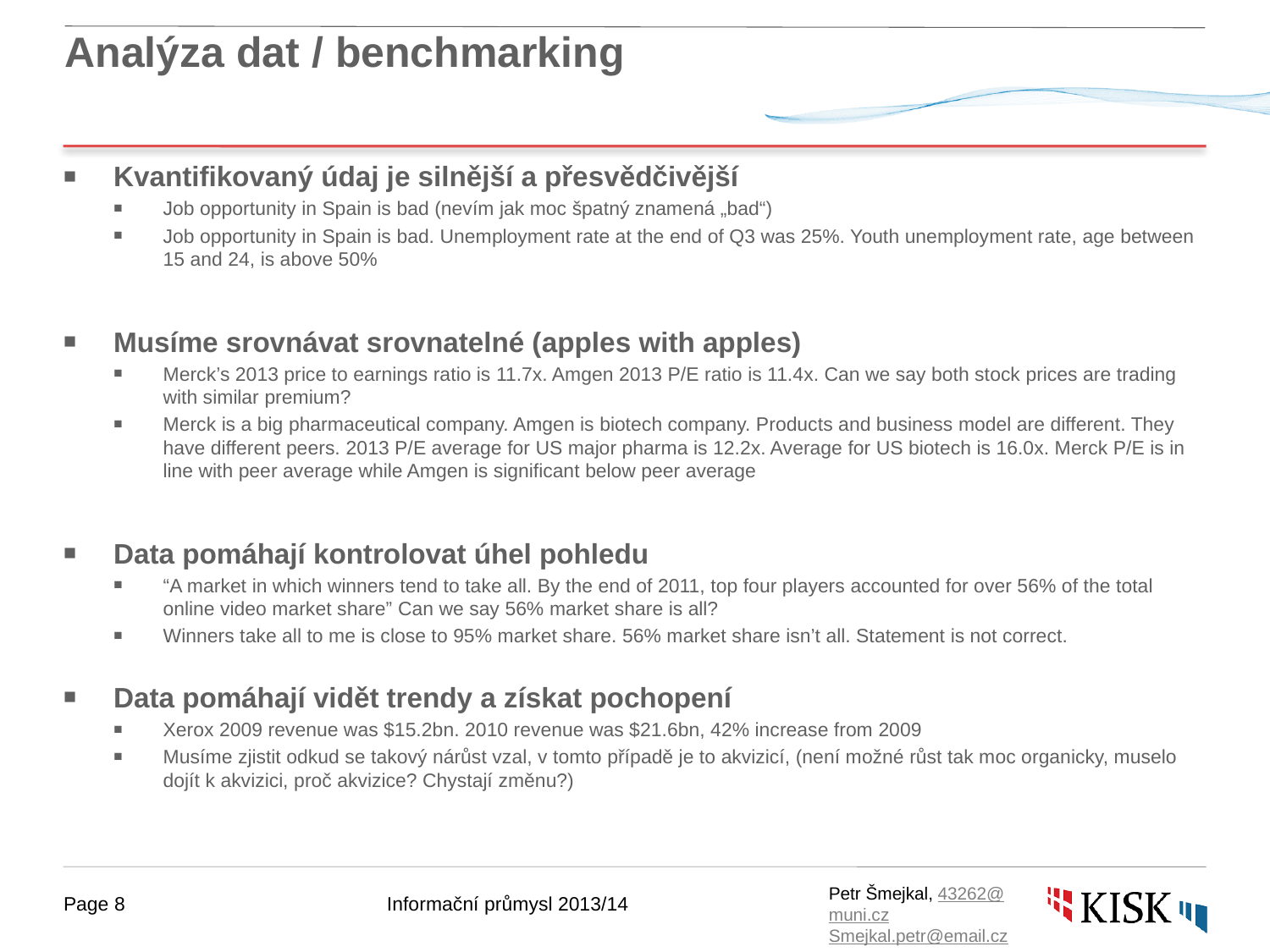

# Analýza dat / benchmarking
Kvantifikovaný údaj je silnější a přesvědčivější
Job opportunity in Spain is bad (nevím jak moc špatný znamená „bad“)
Job opportunity in Spain is bad. Unemployment rate at the end of Q3 was 25%. Youth unemployment rate, age between 15 and 24, is above 50%

Musíme srovnávat srovnatelné (apples with apples)
Merck’s 2013 price to earnings ratio is 11.7x. Amgen 2013 P/E ratio is 11.4x. Can we say both stock prices are trading with similar premium?
Merck is a big pharmaceutical company. Amgen is biotech company. Products and business model are different. They have different peers. 2013 P/E average for US major pharma is 12.2x. Average for US biotech is 16.0x. Merck P/E is in line with peer average while Amgen is significant below peer average

Data pomáhají kontrolovat úhel pohledu
“A market in which winners tend to take all. By the end of 2011, top four players accounted for over 56% of the total online video market share” Can we say 56% market share is all?
Winners take all to me is close to 95% market share. 56% market share isn’t all. Statement is not correct.

Data pomáhají vidět trendy a získat pochopení
Xerox 2009 revenue was $15.2bn. 2010 revenue was $21.6bn, 42% increase from 2009
Musíme zjistit odkud se takový nárůst vzal, v tomto případě je to akvizicí, (není možné růst tak moc organicky, muselo dojít k akvizici, proč akvizice? Chystají změnu?)